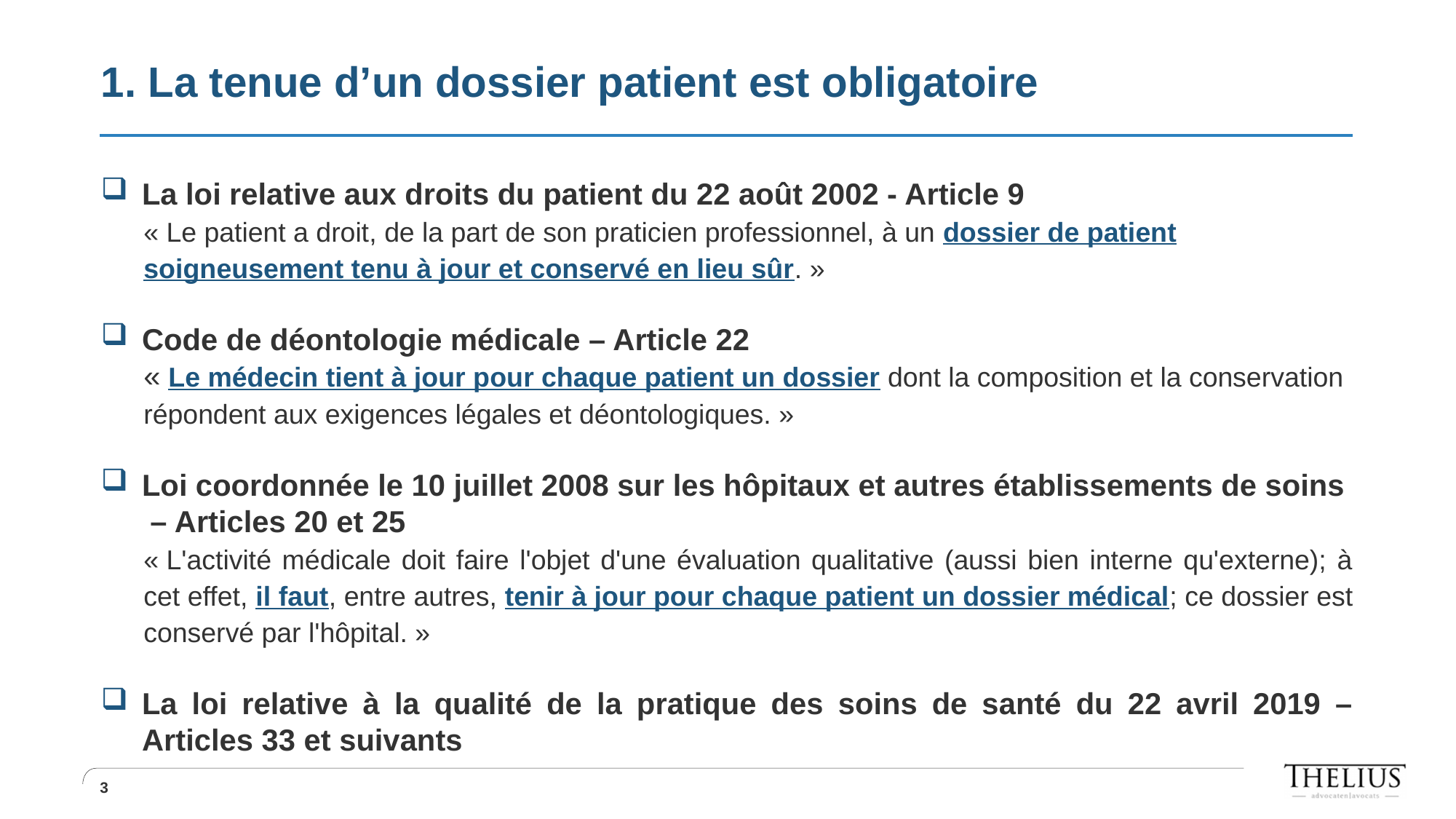

# 1. La tenue d’un dossier patient est obligatoire
La loi relative aux droits du patient du 22 août 2002 - Article 9
« Le patient a droit, de la part de son praticien professionnel, à un dossier de patient soigneusement tenu à jour et conservé en lieu sûr. »

Code de déontologie médicale – Article 22
« Le médecin tient à jour pour chaque patient un dossier dont la composition et la conservation répondent aux exigences légales et déontologiques. »

Loi coordonnée le 10 juillet 2008 sur les hôpitaux et autres établissements de soins  – Articles 20 et 25
« L'activité médicale doit faire l'objet d'une évaluation qualitative (aussi bien interne qu'externe); à cet effet, il faut, entre autres, tenir à jour pour chaque patient un dossier médical; ce dossier est conservé par l'hôpital. »

La loi relative à la qualité de la pratique des soins de santé du 22 avril 2019 – Articles 33 et suivants

3